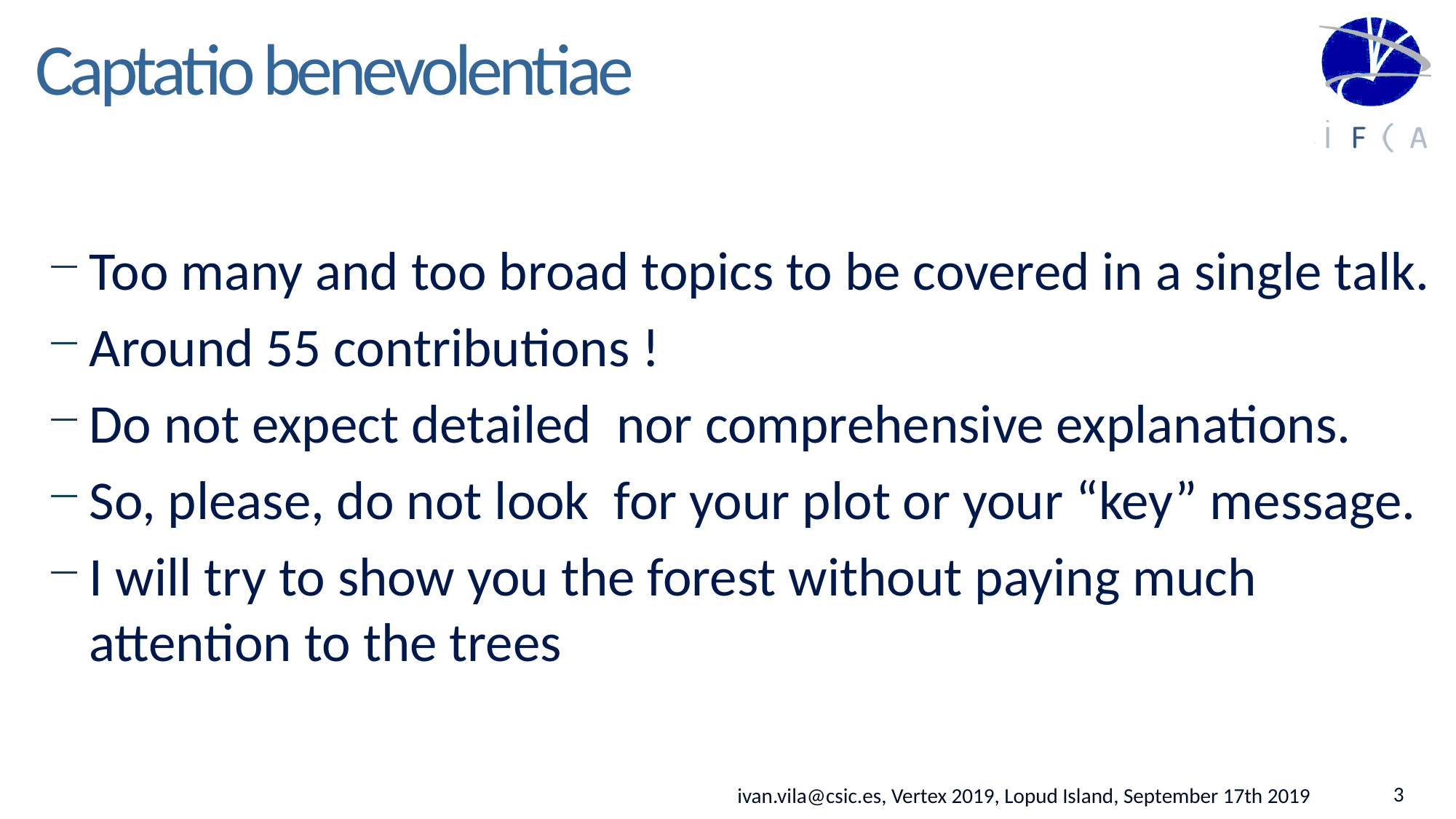

# Captatio benevolentiae
Too many and too broad topics to be covered in a single talk.
Around 55 contributions !
Do not expect detailed  nor comprehensive explanations.
So, please, do not look  for your plot or your “key” message.
I will try to show you the forest without paying much attention to the trees

3
ivan.vila@csic.es, Vertex 2019, Lopud Island, September 17th 2019